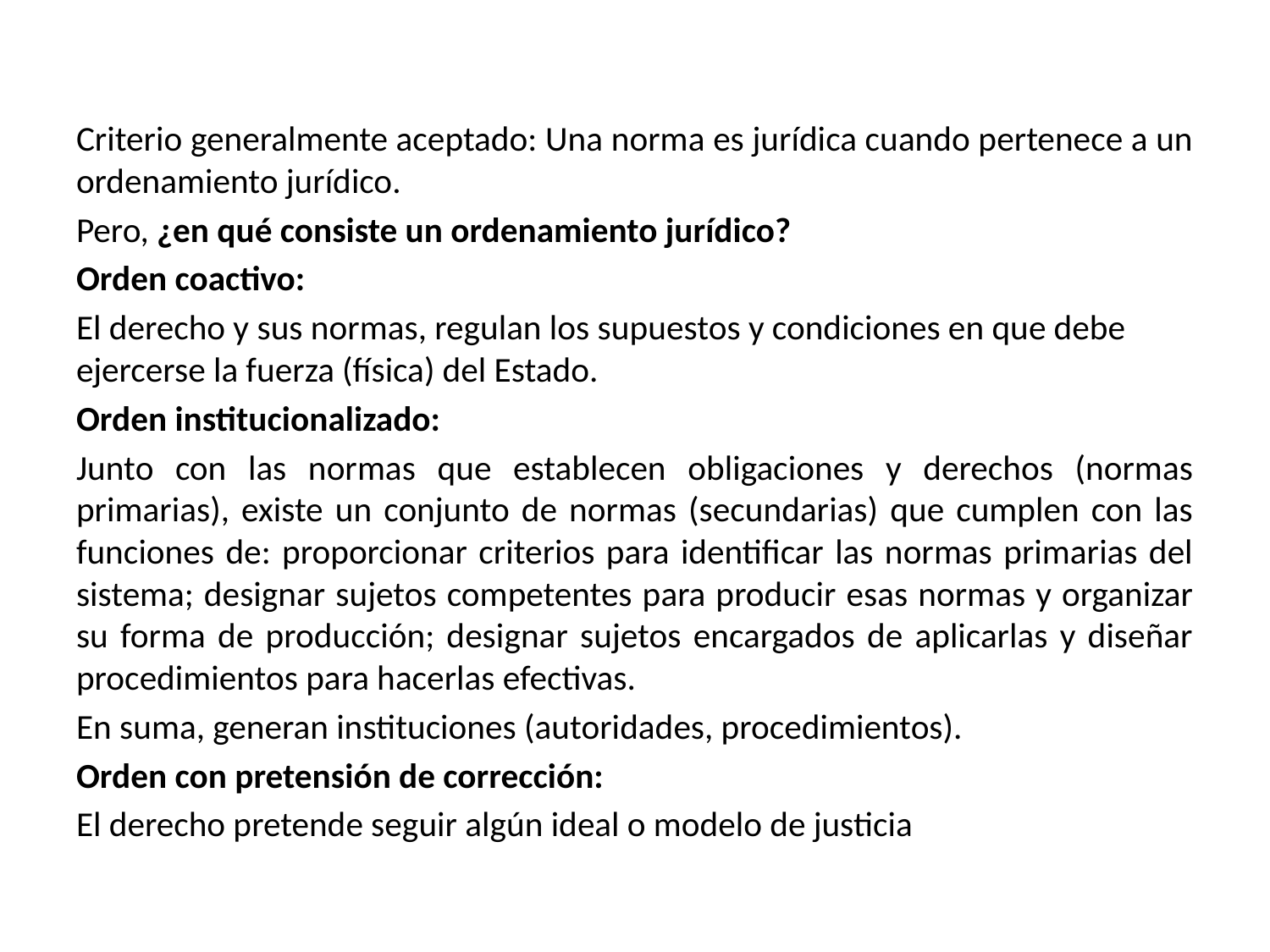

Criterio generalmente aceptado: Una norma es jurídica cuando pertenece a un ordenamiento jurídico.
Pero, ¿en qué consiste un ordenamiento jurídico?
Orden coactivo:
El derecho y sus normas, regulan los supuestos y condiciones en que debe ejercerse la fuerza (física) del Estado.
Orden institucionalizado:
Junto con las normas que establecen obligaciones y derechos (normas primarias), existe un conjunto de normas (secundarias) que cumplen con las funciones de: proporcionar criterios para identificar las normas primarias del sistema; designar sujetos competentes para producir esas normas y organizar su forma de producción; designar sujetos encargados de aplicarlas y diseñar procedimientos para hacerlas efectivas.
En suma, generan instituciones (autoridades, procedimientos).
Orden con pretensión de corrección:
El derecho pretende seguir algún ideal o modelo de justicia